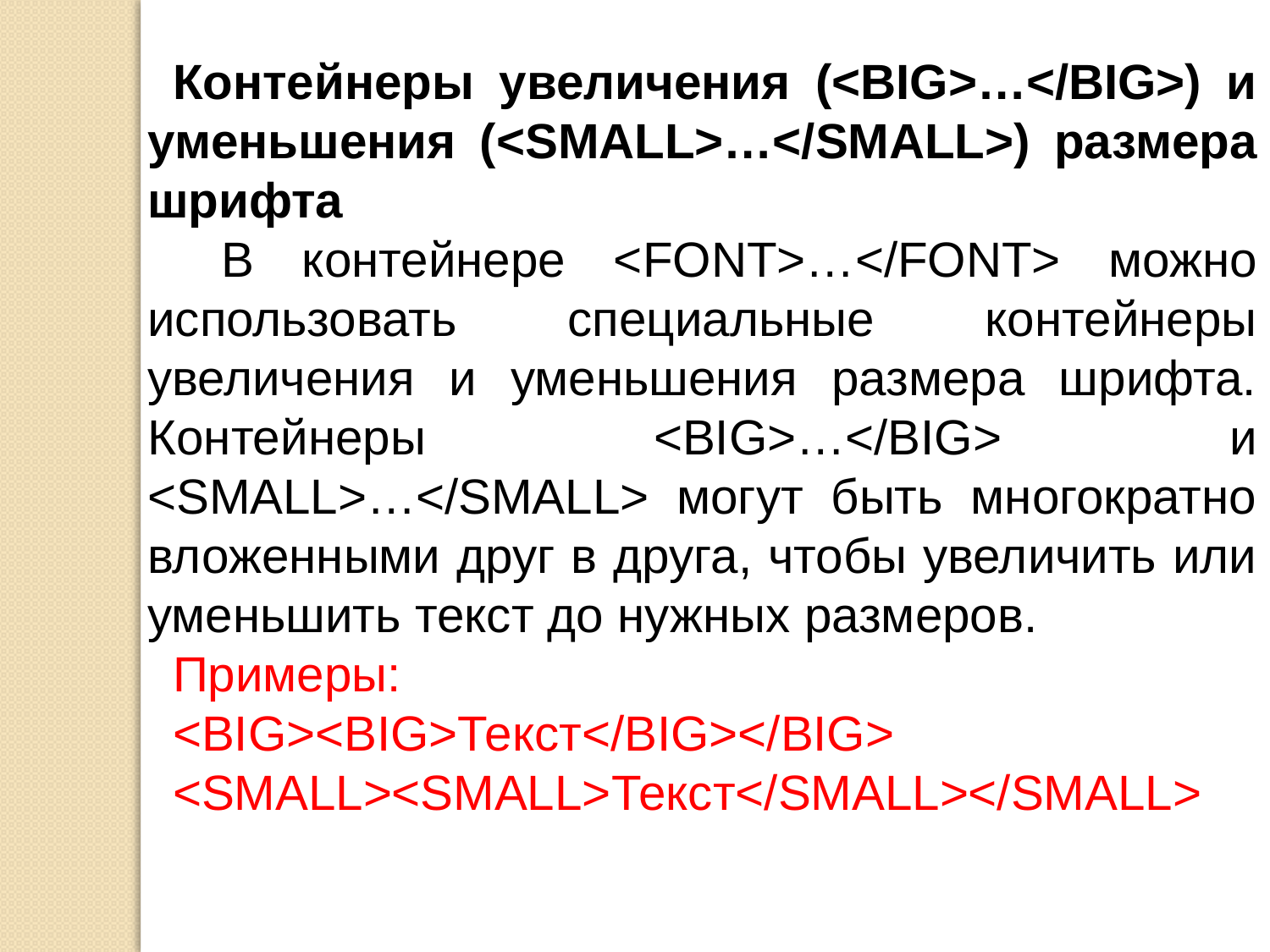

Контейнеры увеличения (<BIG>…</BIG>) и уменьшения (<SMALL>…</SMALL>) размера шрифта
 В контейнере <FONT>…</FONT> можно использовать специальные контейнеры увеличения и уменьшения размера шрифта. Контейнеры <BIG>…</BIG> и <SMALL>…</SMALL> могут быть многократно вложенными друг в друга, чтобы увеличить или уменьшить текст до нужных размеров.
Примеры:
<BIG><BIG>Текст</BIG></BIG>
<SMALL><SMALL>Текст</SMALL></SMALL>